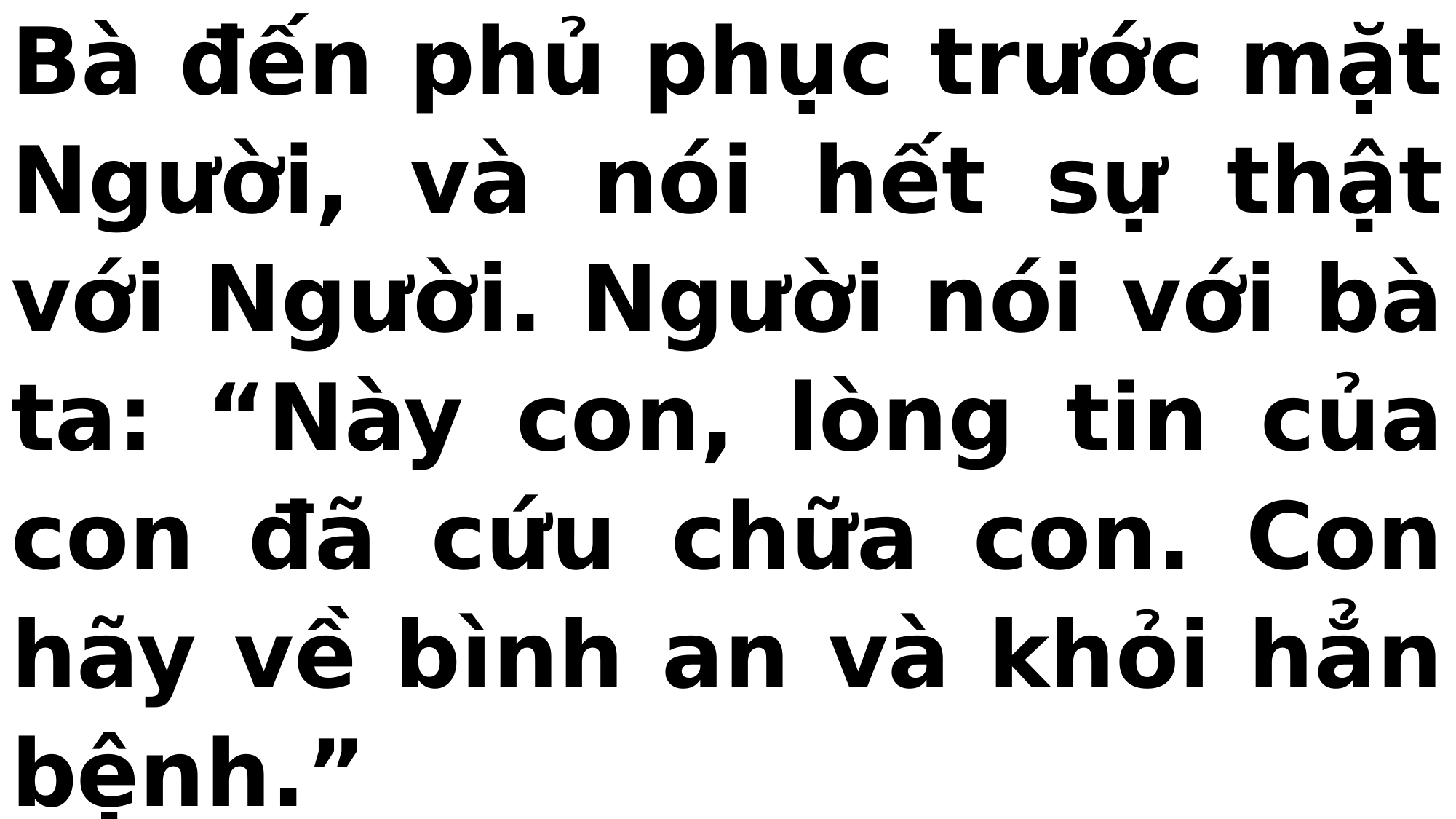

# Bà đến phủ phục trước mặt Người, và nói hết sự thật với Người. Người nói với bà ta: “Này con, lòng tin của con đã cứu chữa con. Con hãy về bình an và khỏi hẳn bệnh.”